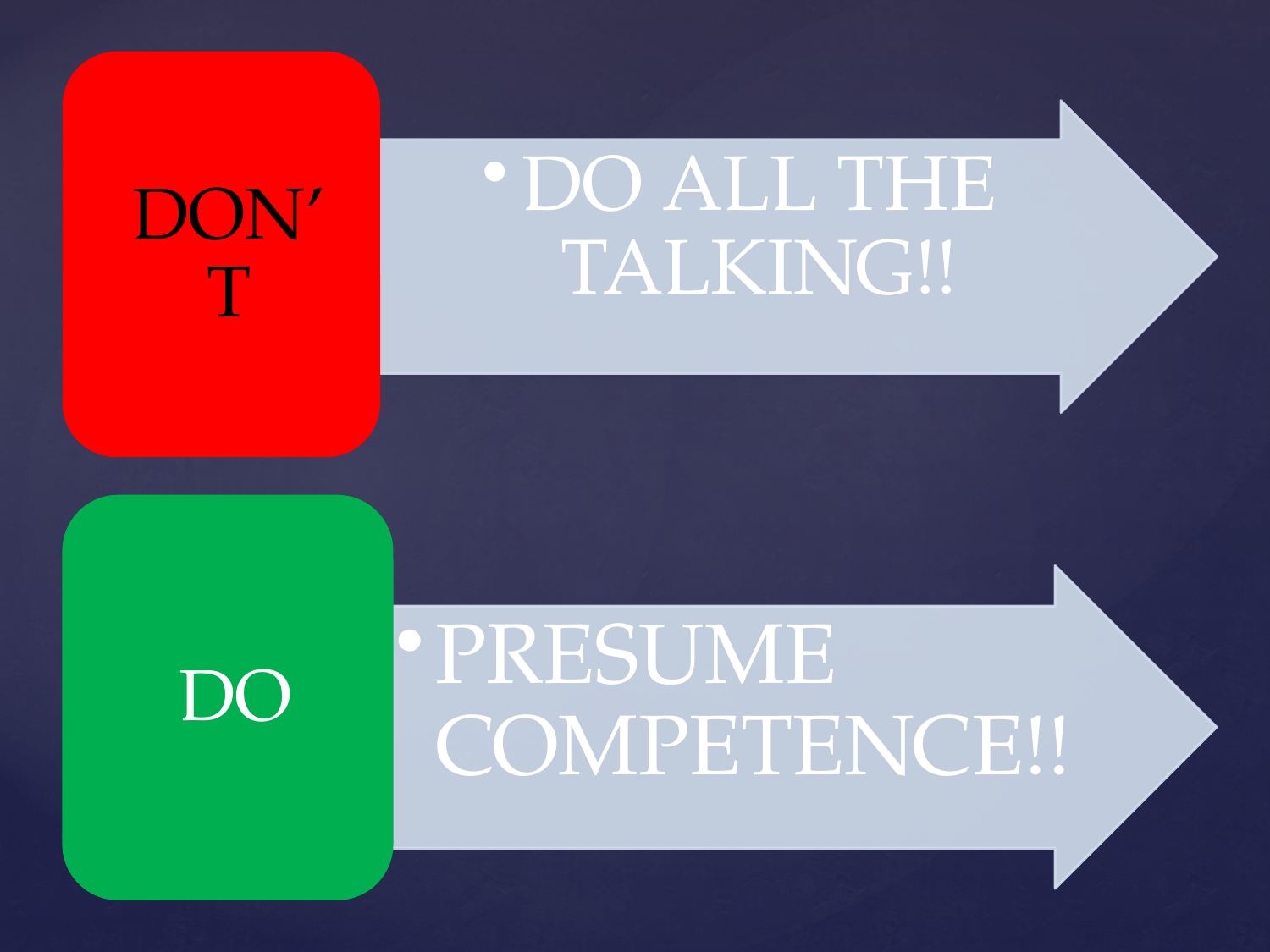

DO ALL THE TALKING!!
DON’T
PRESUME COMPETENCE!!
DO
73